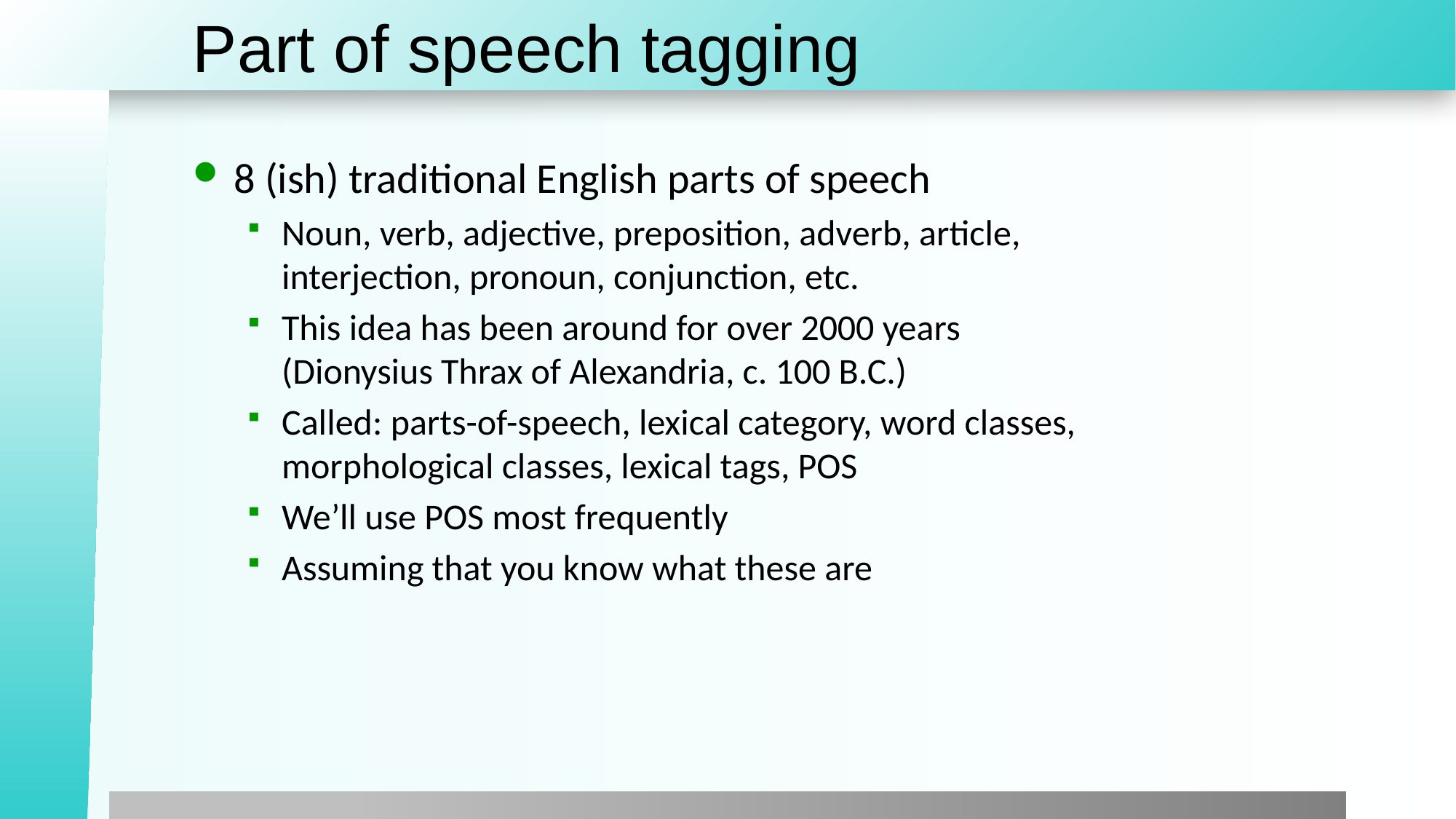

Part of speech tagging
8 (ish) traditional English parts of speech
Noun, verb, adjective, preposition, adverb, article, interjection, pronoun, conjunction, etc.
This idea has been around for over 2000 years (Dionysius Thrax of Alexandria, c. 100 B.C.)
Called: parts-of-speech, lexical category, word classes, morphological classes, lexical tags, POS
We’ll use POS most frequently
Assuming that you know what these are